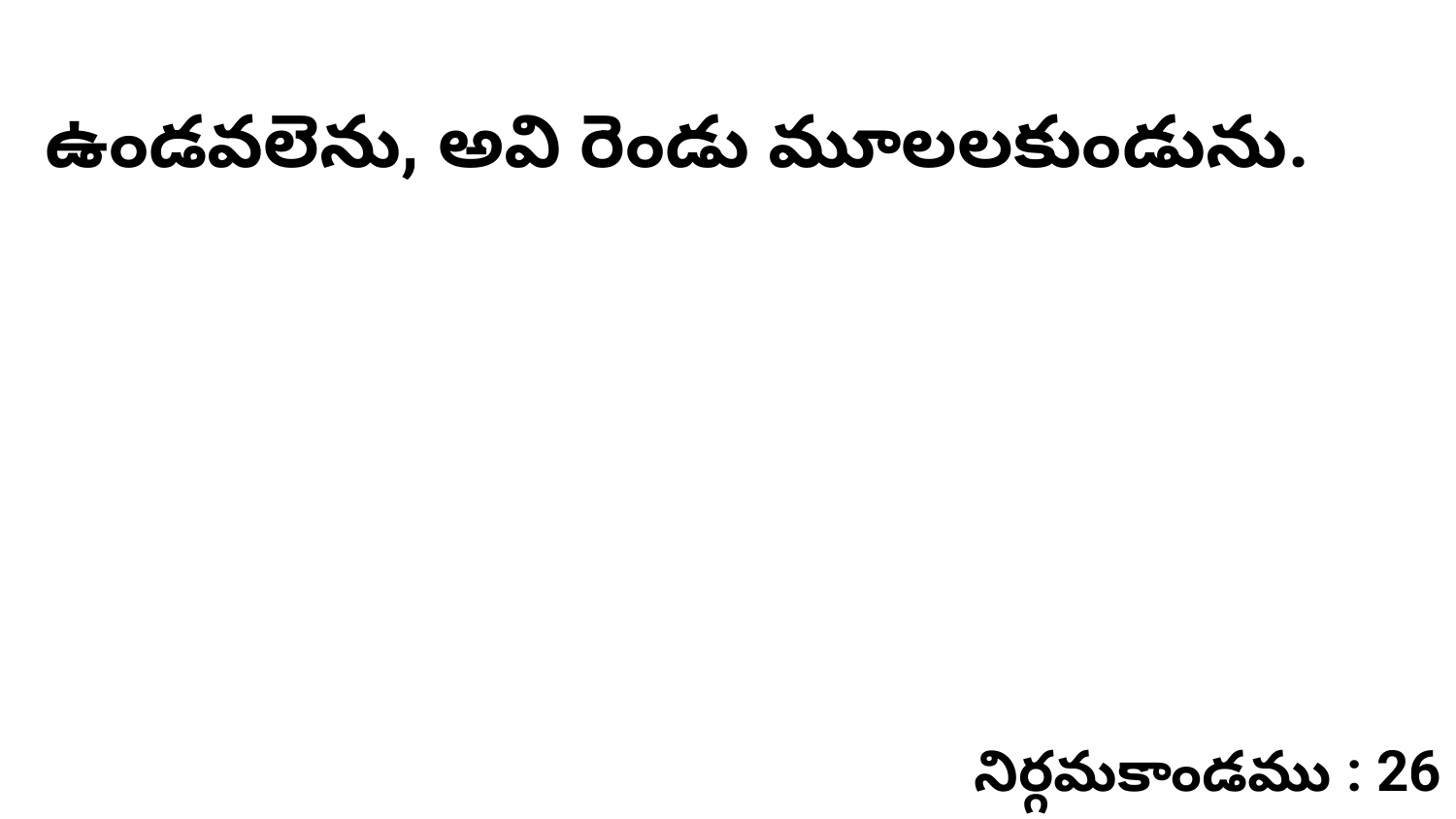

ఉండవలెను, అవి రెండు మూలలకుండును.
నిర్గమకాండము : 26